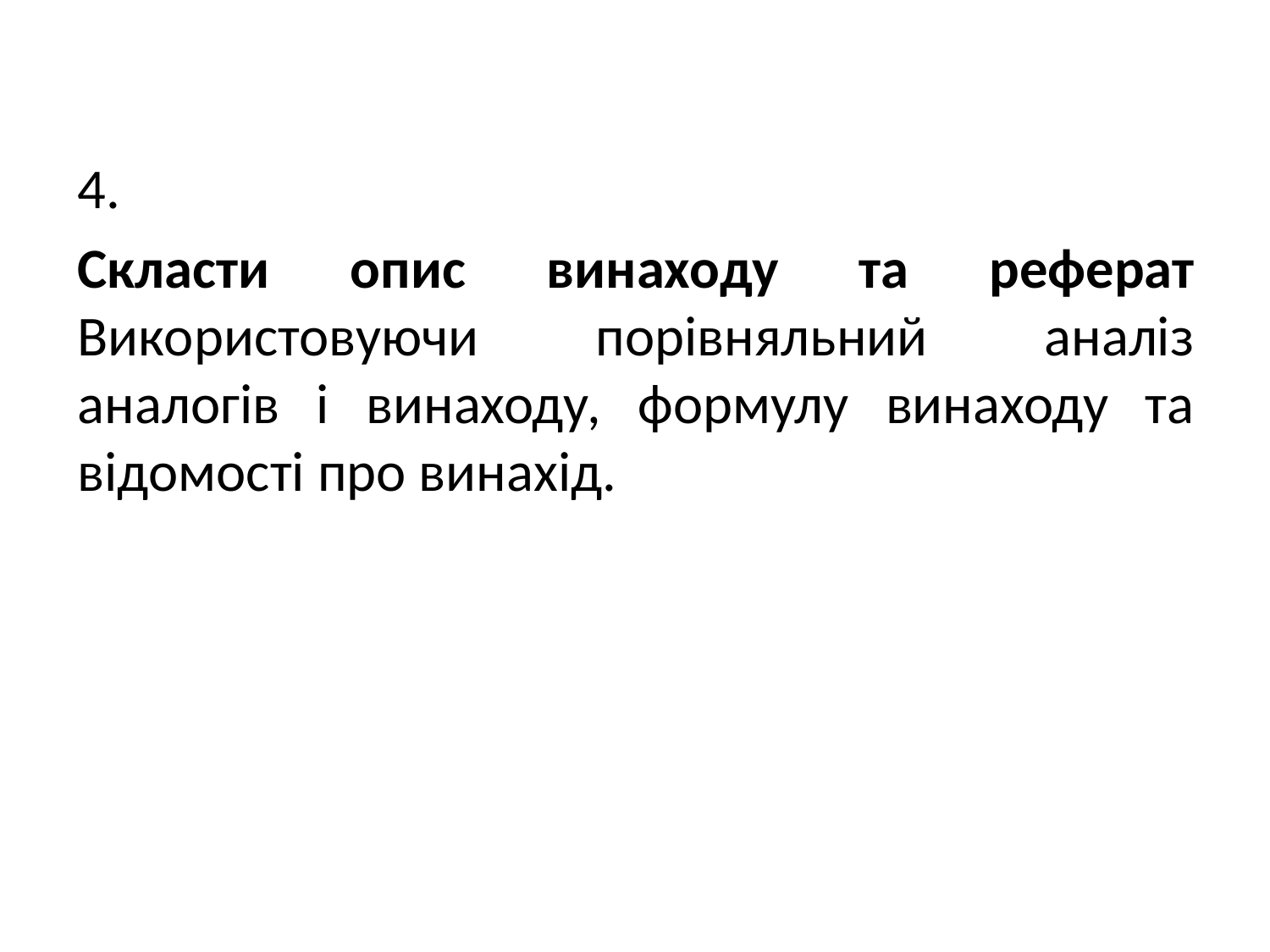

4.
Скласти опис винаходу та реферат Використовуючи порівняльний аналіз аналогів і винаходу, формулу винаходу та відомості про винахід.